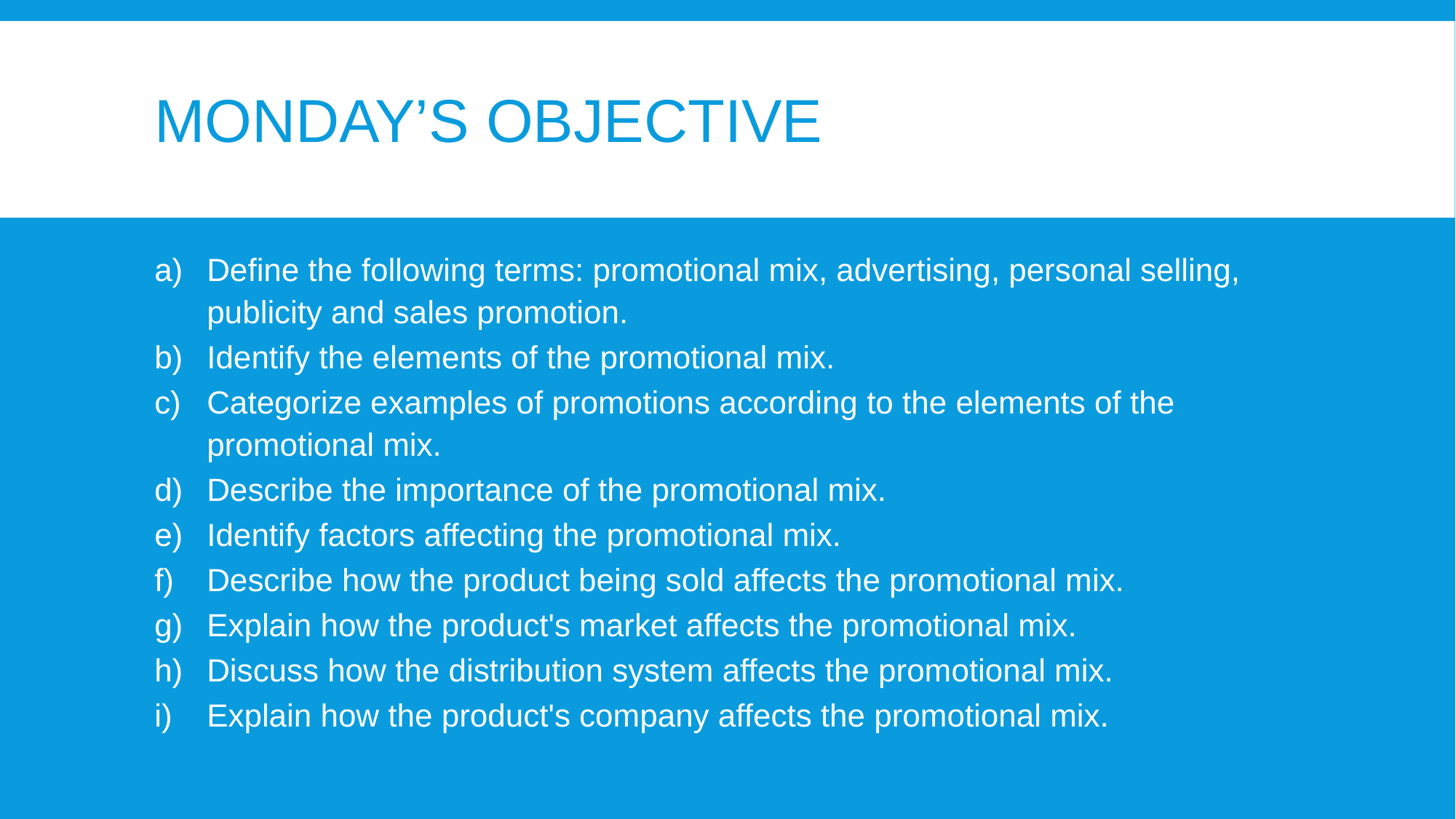

# Monday’s Objective
Define the following terms: promotional mix, advertising, personal selling, publicity and sales promotion.
Identify the elements of the promotional mix.
Categorize examples of promotions according to the elements of the promotional mix.
Describe the importance of the promotional mix.
Identify factors affecting the promotional mix.
Describe how the product being sold affects the promotional mix.
Explain how the product's market affects the promotional mix.
Discuss how the distribution system affects the promotional mix.
Explain how the product's company affects the promotional mix.